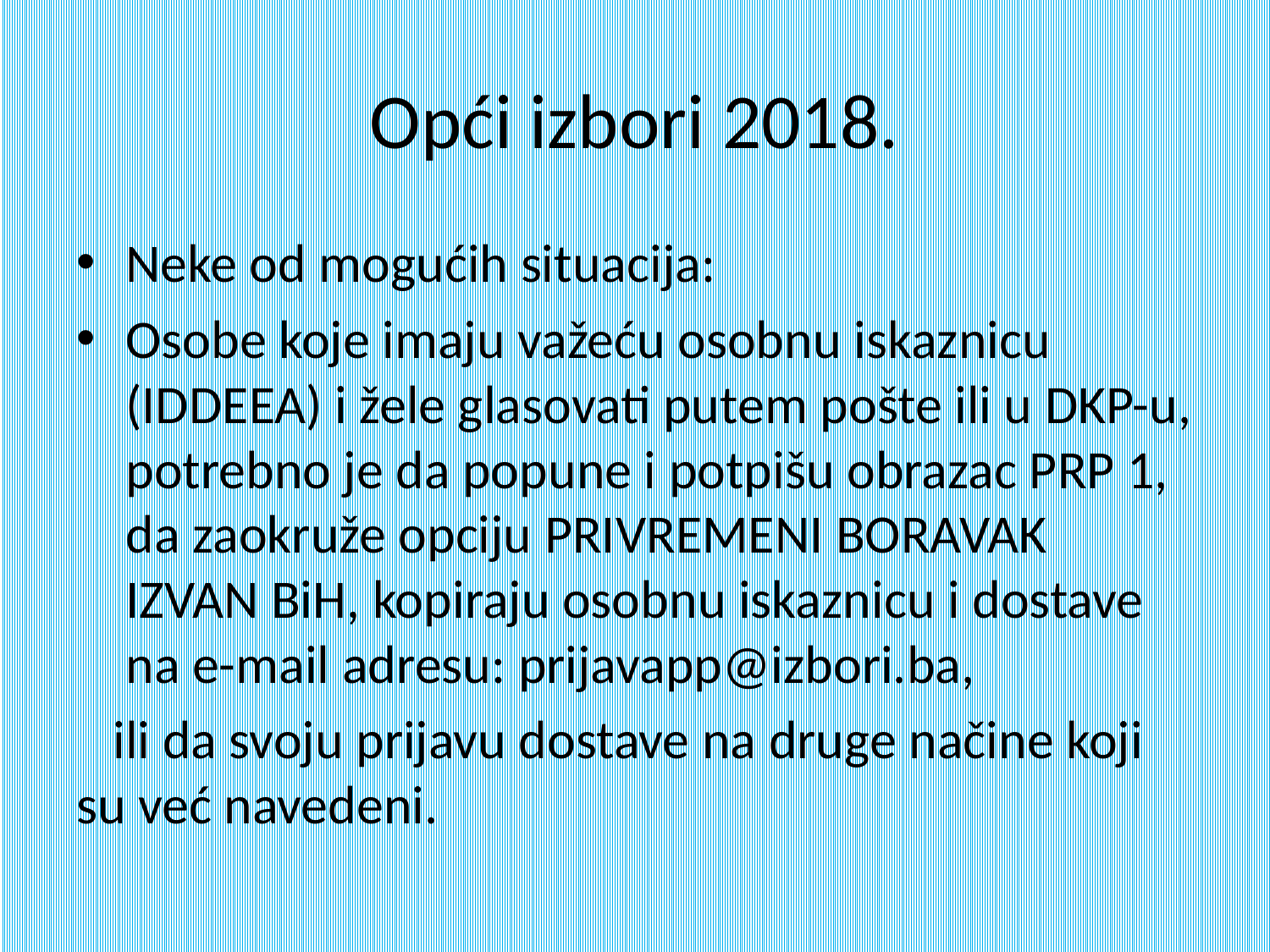

# Opći izbori 2018.
Neke od mogućih situacija:
Osobe koje imaju važeću osobnu iskaznicu (IDDEEA) i žele glasovati putem pošte ili u DKP-u, potrebno je da popune i potpišu obrazac PRP 1, da zaokruže opciju PRIVREMENI BORAVAK IZVAN BiH, kopiraju osobnu iskaznicu i dostave na e-mail adresu: prijavapp@izbori.ba,
   ili da svoju prijavu dostave na druge načine koji su već navedeni.